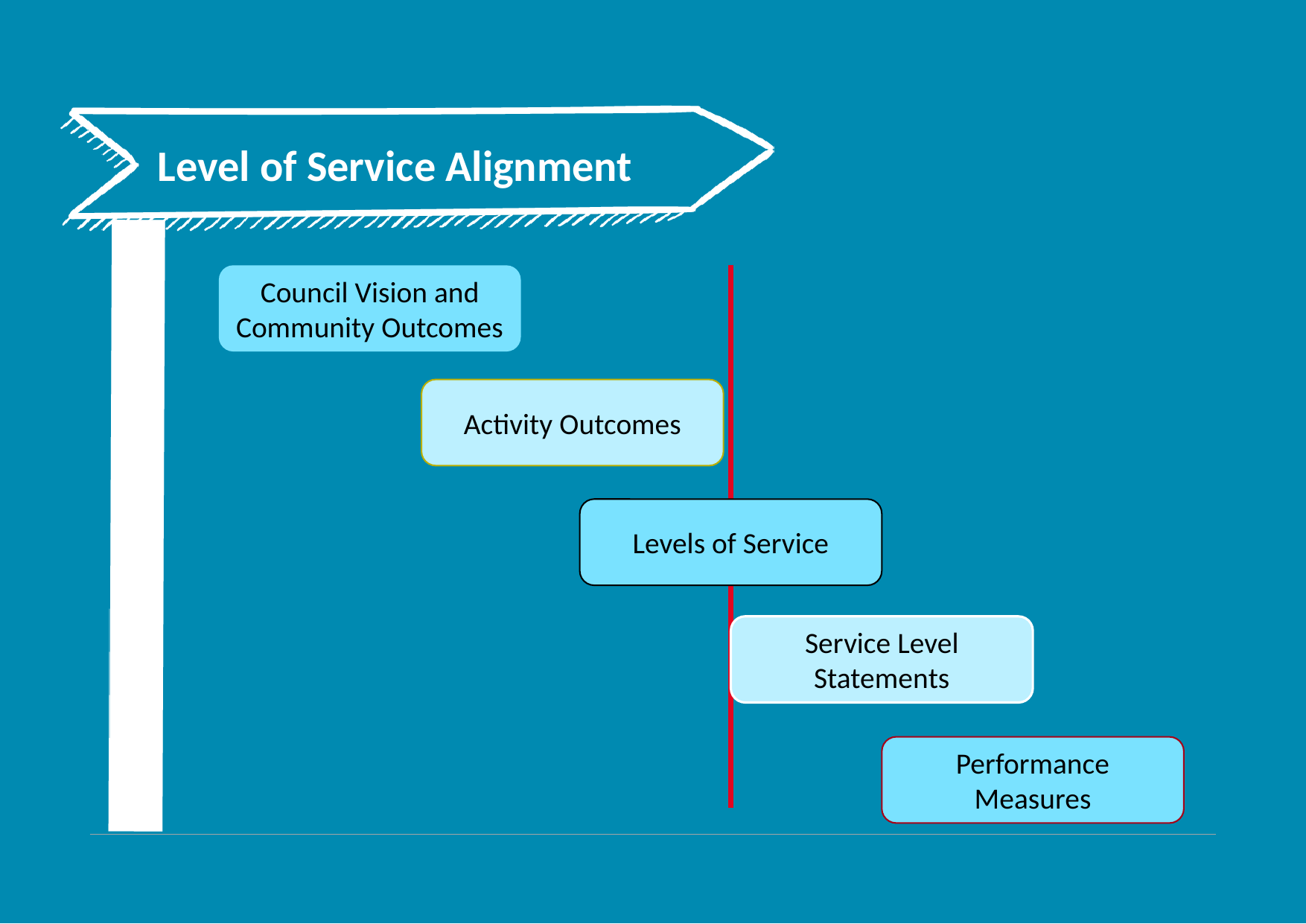

# Level of Service Alignment
Council Vision and Community Outcomes
Activity Outcomes
Levels of Service
Service Level Statements
Performance Measures